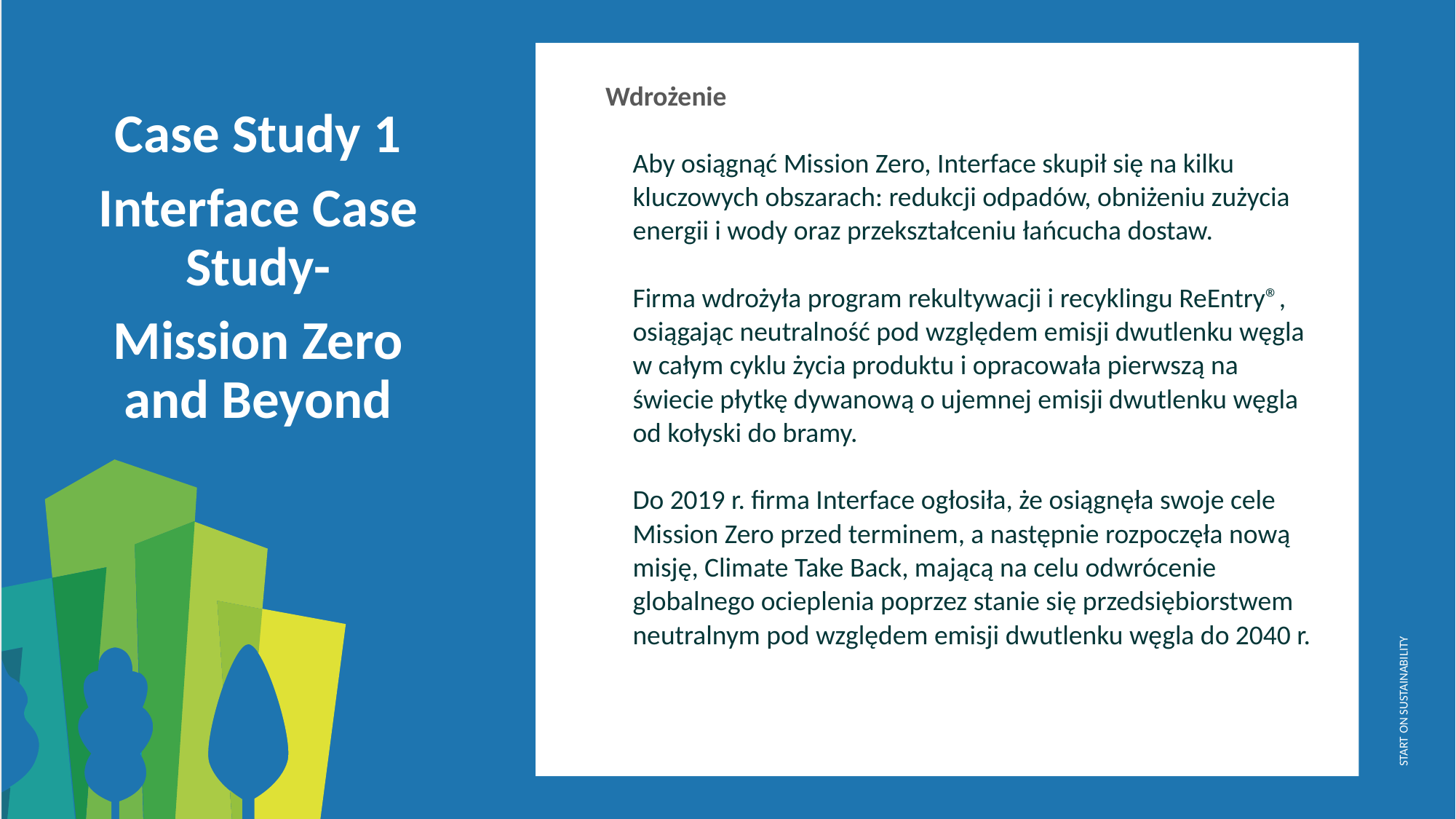

Wdrożenie
	Aby osiągnąć Mission Zero, Interface skupił się na kilku kluczowych obszarach: redukcji odpadów, obniżeniu zużycia energii i wody oraz przekształceniu łańcucha dostaw.
	Firma wdrożyła program rekultywacji i recyklingu ReEntry®, osiągając neutralność pod względem emisji dwutlenku węgla w całym cyklu życia produktu i opracowała pierwszą na świecie płytkę dywanową o ujemnej emisji dwutlenku węgla od kołyski do bramy.
	Do 2019 r. firma Interface ogłosiła, że osiągnęła swoje cele Mission Zero przed terminem, a następnie rozpoczęła nową misję, Climate Take Back, mającą na celu odwrócenie globalnego ocieplenia poprzez stanie się przedsiębiorstwem neutralnym pod względem emisji dwutlenku węgla do 2040 r.
Case Study 1
Interface Case Study-
Mission Zero and Beyond